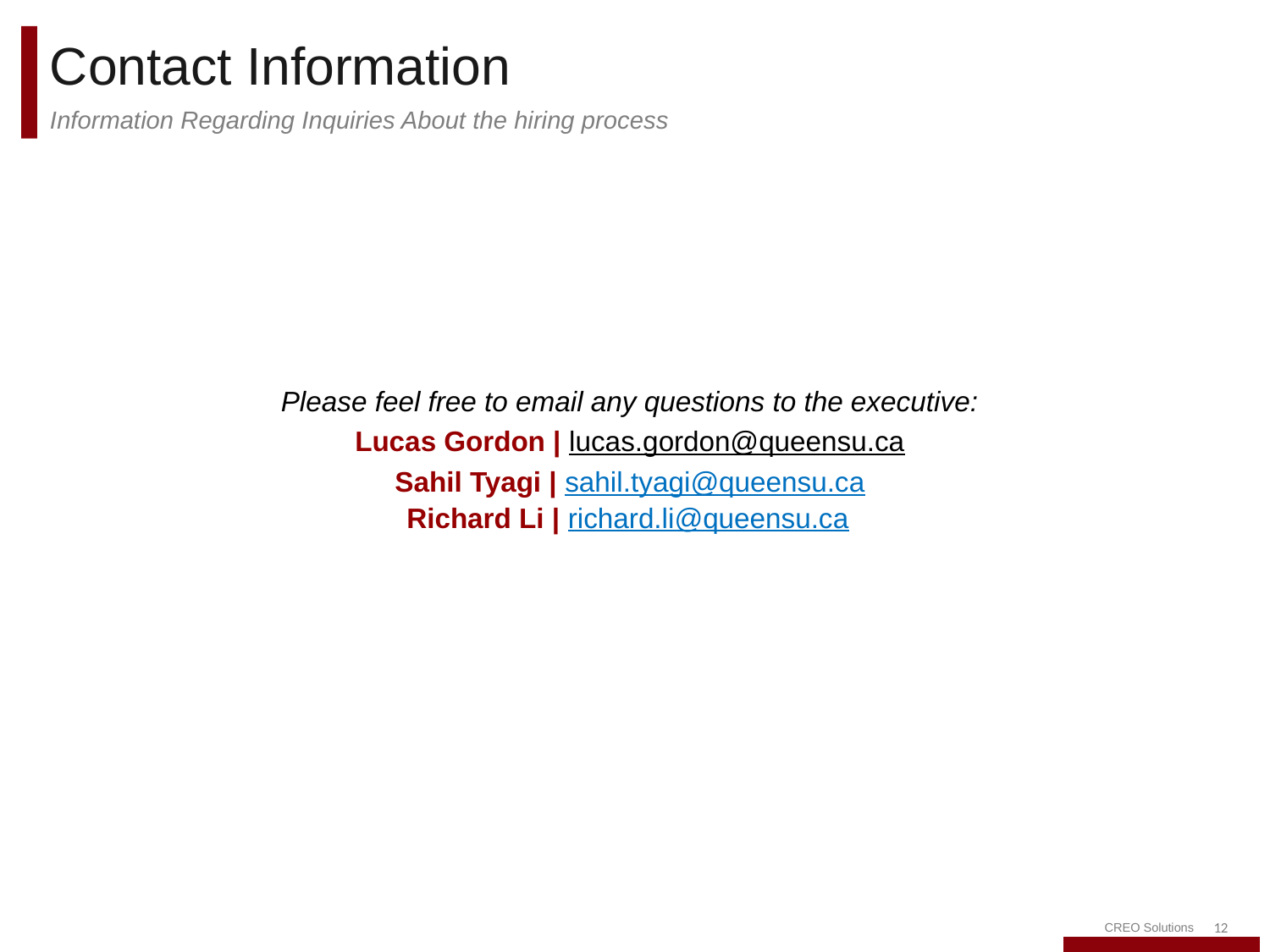

# Contact Information
Information Regarding Inquiries About the hiring process

Please feel free to email any questions to the executive:
Lucas Gordon | lucas.gordon@queensu.ca
Sahil Tyagi | sahil.tyagi@queensu.ca
Richard Li | richard.li@queensu.ca